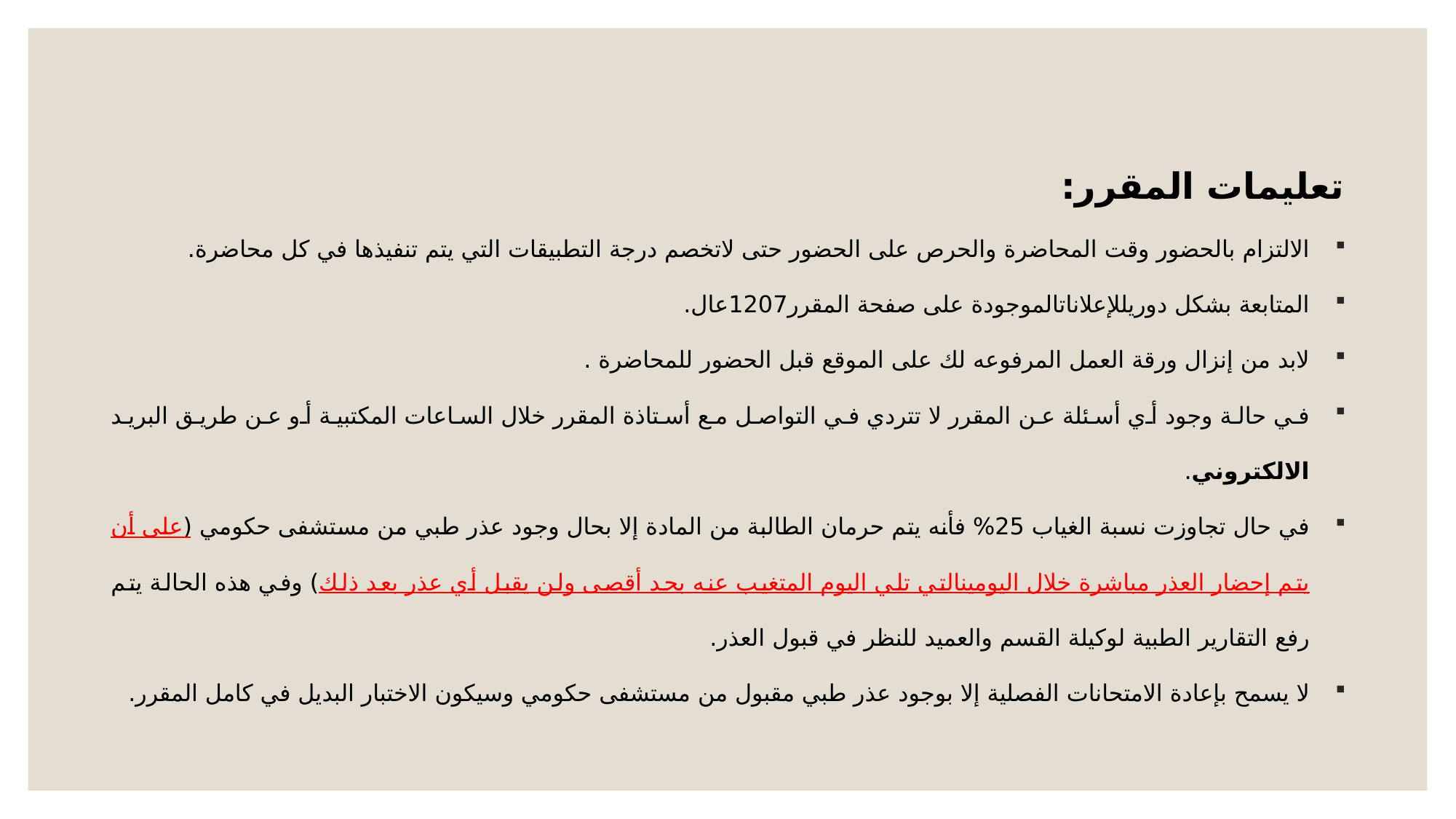

تعليمات المقرر:
الالتزام بالحضور وقت المحاضرة والحرص على الحضور حتى لاتخصم درجة التطبيقات التي يتم تنفيذها في كل محاضرة.
المتابعة بشكل دوريللإعلاناتالموجودة على صفحة المقرر1207عال.
لابد من إنزال ورقة العمل المرفوعه لك على الموقع قبل الحضور للمحاضرة .
في حالة وجود أي أسئلة عن المقرر لا تتردي في التواصل مع أستاذة المقرر خلال الساعات المكتبية أو عن طريق البريد الالكتروني.
في حال تجاوزت نسبة الغياب 25% فأنه يتم حرمان الطالبة من المادة إلا بحال وجود عذر طبي من مستشفى حكومي (على أن يتم إحضار العذر مباشرة خلال اليومينالتي تلي اليوم المتغيب عنه بحد أقصى ولن يقبل أي عذر بعد ذلك) وفي هذه الحالة يتم رفع التقارير الطبية لوكيلة القسم والعميد للنظر في قبول العذر.
لا يسمح بإعادة الامتحانات الفصلية إلا بوجود عذر طبي مقبول من مستشفى حكومي وسيكون الاختبار البديل في كامل المقرر.